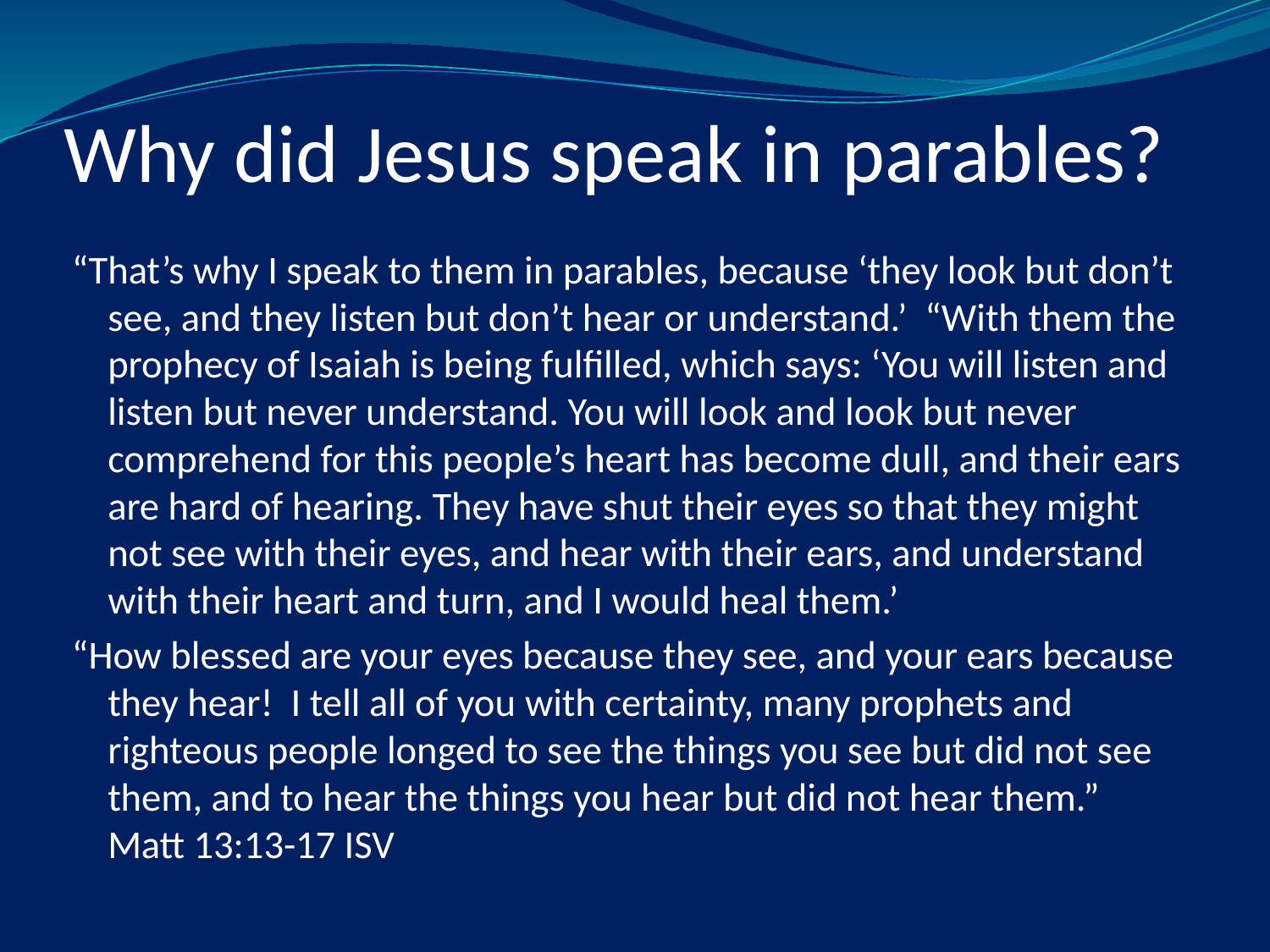

# Why did Jesus speak in parables?
“That’s why I speak to them in parables, because ‘they look but don’t see, and they listen but don’t hear or understand.’  “With them the prophecy of Isaiah is being fulfilled, which says: ‘You will listen and listen but never understand. You will look and look but never comprehend for this people’s heart has become dull, and their ears are hard of hearing. They have shut their eyes so that they might not see with their eyes, and hear with their ears, and understand with their heart and turn, and I would heal them.’
“How blessed are your eyes because they see, and your ears because they hear!  I tell all of you with certainty, many prophets and righteous people longed to see the things you see but did not see them, and to hear the things you hear but did not hear them.”
						Matt 13:13-17 ISV